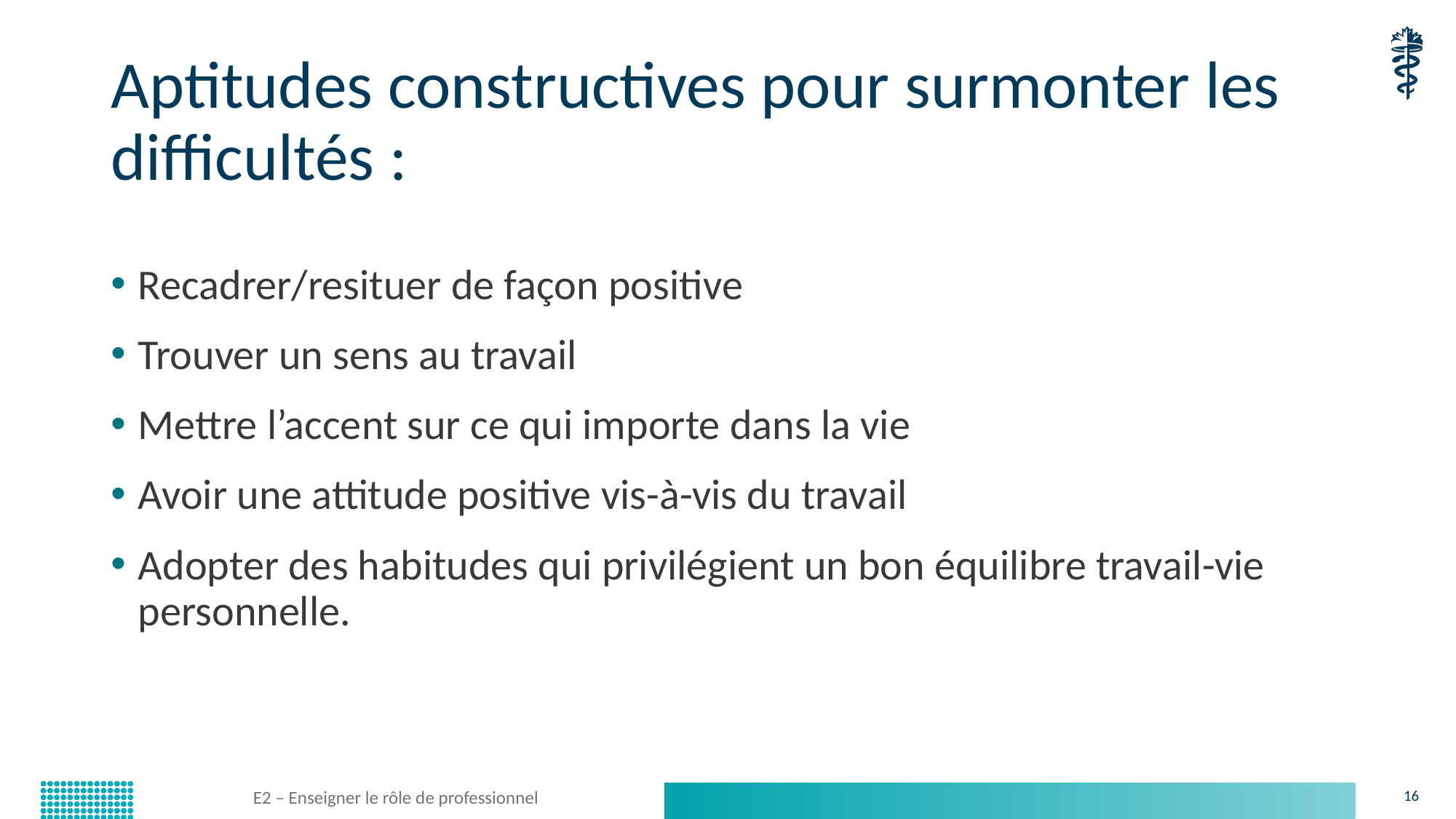

# Aptitudes constructives pour surmonter les difficultés :

Recadrer/resituer de façon positive
Trouver un sens au travail
Mettre l’accent sur ce qui importe dans la vie
Avoir une attitude positive vis-à-vis du travail
Adopter des habitudes qui privilégient un bon équilibre travail-vie personnelle.
E2 – Enseigner le rôle de professionnel
16